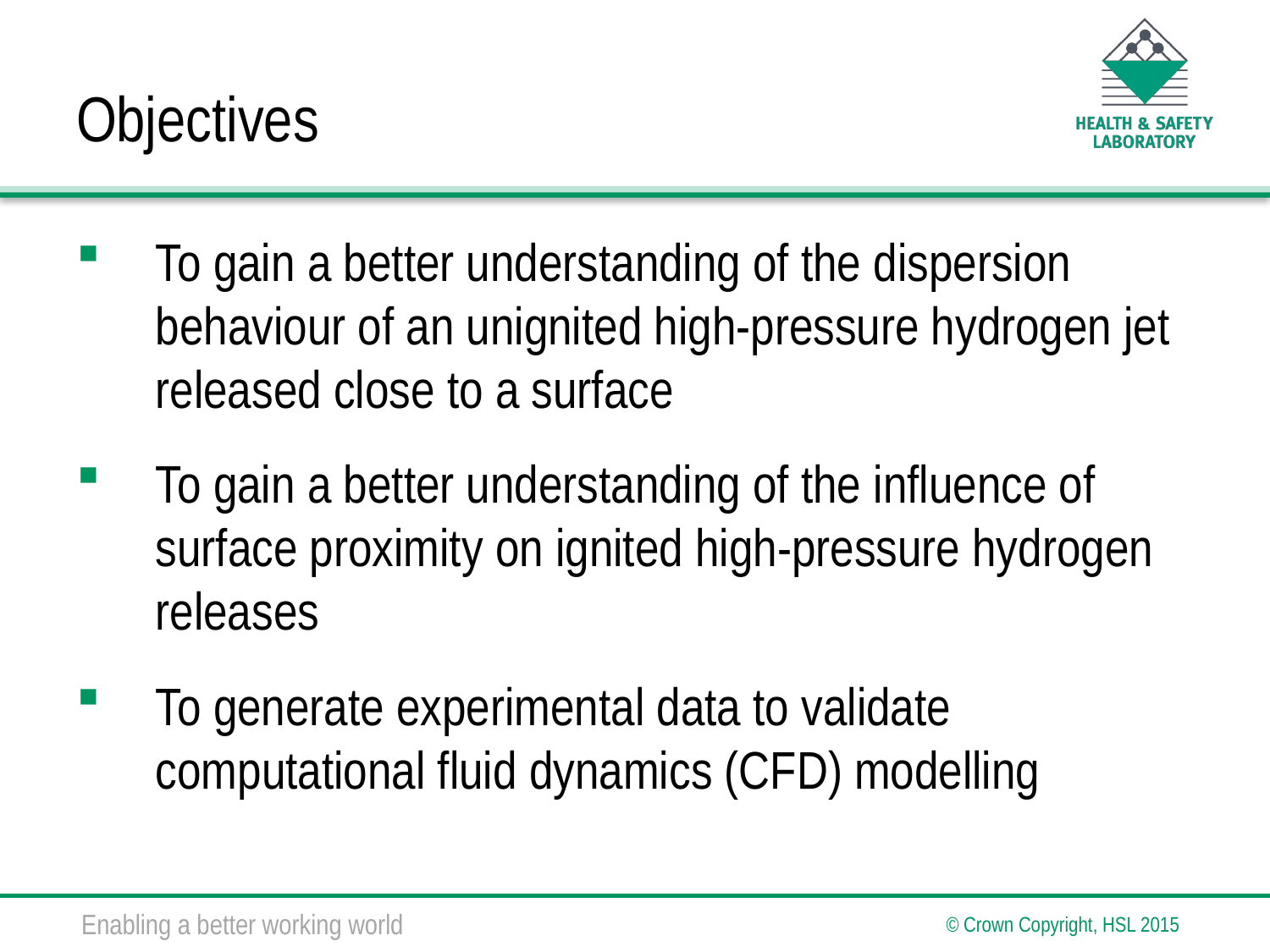

# Objectives
To gain a better understanding of the dispersion behaviour of an unignited high-pressure hydrogen jet released close to a surface
To gain a better understanding of the influence of surface proximity on ignited high-pressure hydrogen releases
To generate experimental data to validate computational fluid dynamics (CFD) modelling